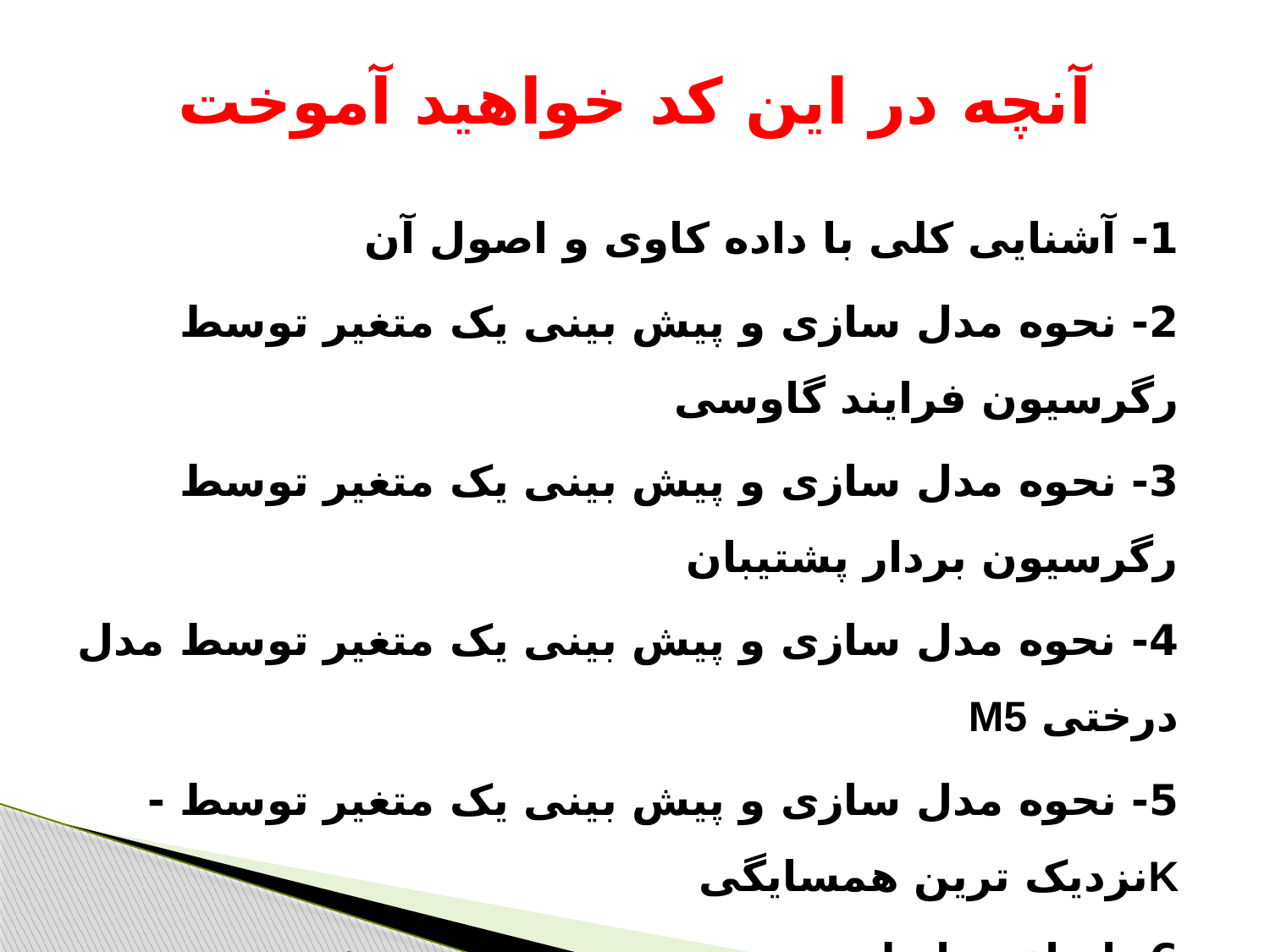

# آنچه در این کد خواهید آموخت
1- آشنایی کلی با داده کاوی و اصول آن
2- نحوه مدل سازی و پیش بینی یک متغیر توسط رگرسیون فرایند گاوسی
3- نحوه مدل سازی و پیش بینی یک متغیر توسط رگرسیون بردار پشتیبان
4- نحوه مدل سازی و پیش بینی یک متغیر توسط مدل درختی M5
5- نحوه مدل سازی و پیش بینی یک متغیر توسط -Kنزدیک ترین همسایگی
6- انواع روابط تجربی موجود در زمینه تخمین عمق آبشستگی پایه پل
7-انجام تحلیل های آماری اولیه برروی داده ها